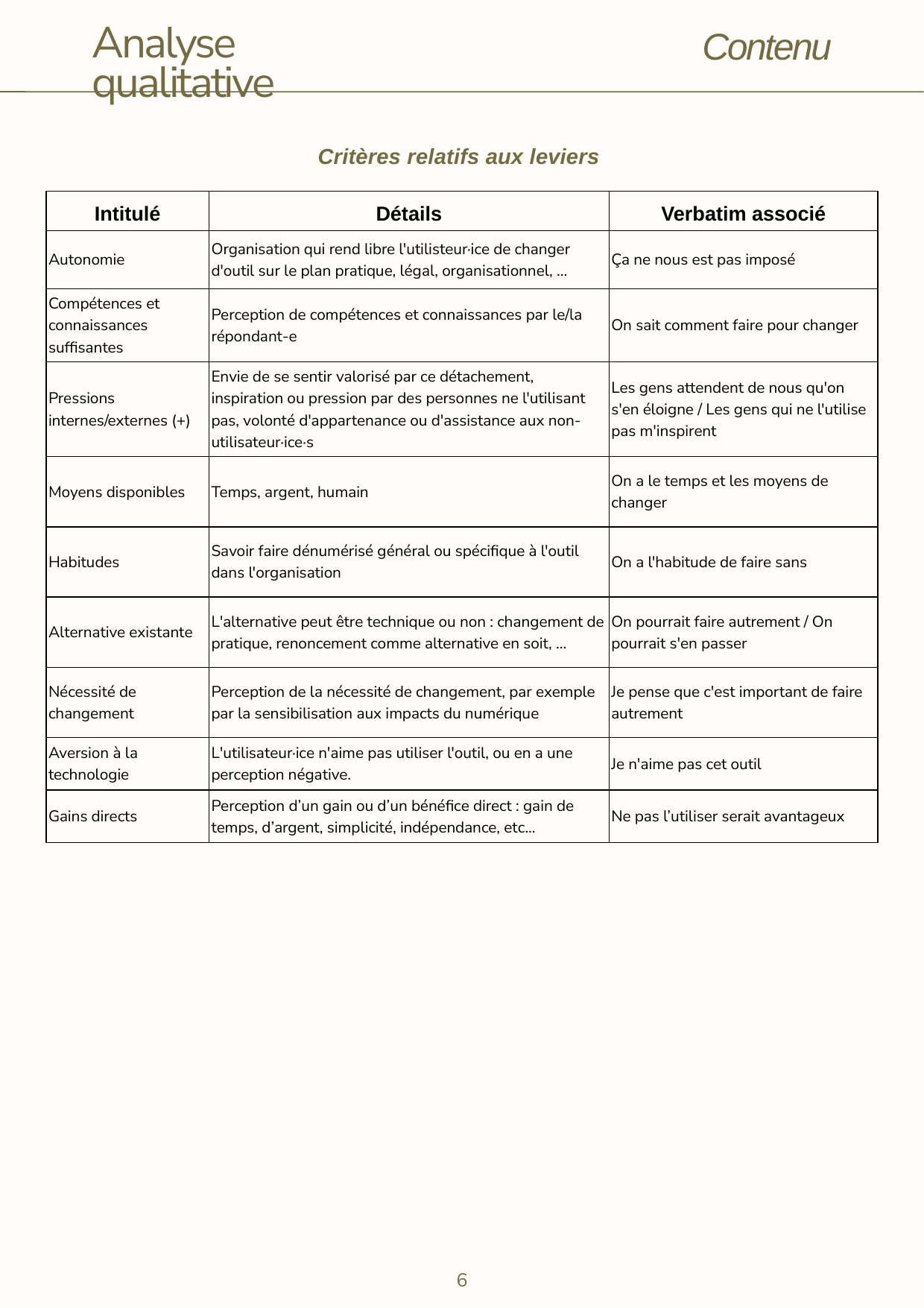

Analyse qualitative
Contenu

Critères relatifs aux leviers
| Intitulé | Détails | Verbatim associé |
| --- | --- | --- |
| Autonomie | Organisation qui rend libre l'utilisteur·ice de changer d'outil sur le plan pratique, légal, organisationnel, … | Ça ne nous est pas imposé |
| Compétences et connaissances suffisantes | Perception de compétences et connaissances par le/la répondant-e | On sait comment faire pour changer |
| Pressions internes/externes (+) | Envie de se sentir valorisé par ce détachement, inspiration ou pression par des personnes ne l'utilisant pas, volonté d'appartenance ou d'assistance aux non-utilisateur·ice·s | Les gens attendent de nous qu'on s'en éloigne / Les gens qui ne l'utilise pas m'inspirent |
| Moyens disponibles | Temps, argent, humain | On a le temps et les moyens de changer |
| Habitudes | Savoir faire dénumérisé général ou spécifique à l'outil dans l'organisation | On a l'habitude de faire sans |
| Alternative existante | L'alternative peut être technique ou non : changement de pratique, renoncement comme alternative en soit, … | On pourrait faire autrement / On pourrait s'en passer |
| Nécessité de changement | Perception de la nécessité de changement, par exemple par la sensibilisation aux impacts du numérique | Je pense que c'est important de faire autrement |
| Aversion à la technologie | L'utilisateur·ice n'aime pas utiliser l'outil, ou en a une perception négative. | Je n'aime pas cet outil |
| Gains directs | Perception d’un gain ou d’un bénéfice direct : gain de temps, d’argent, simplicité, indépendance, etc... | Ne pas l’utiliser serait avantageux |
6